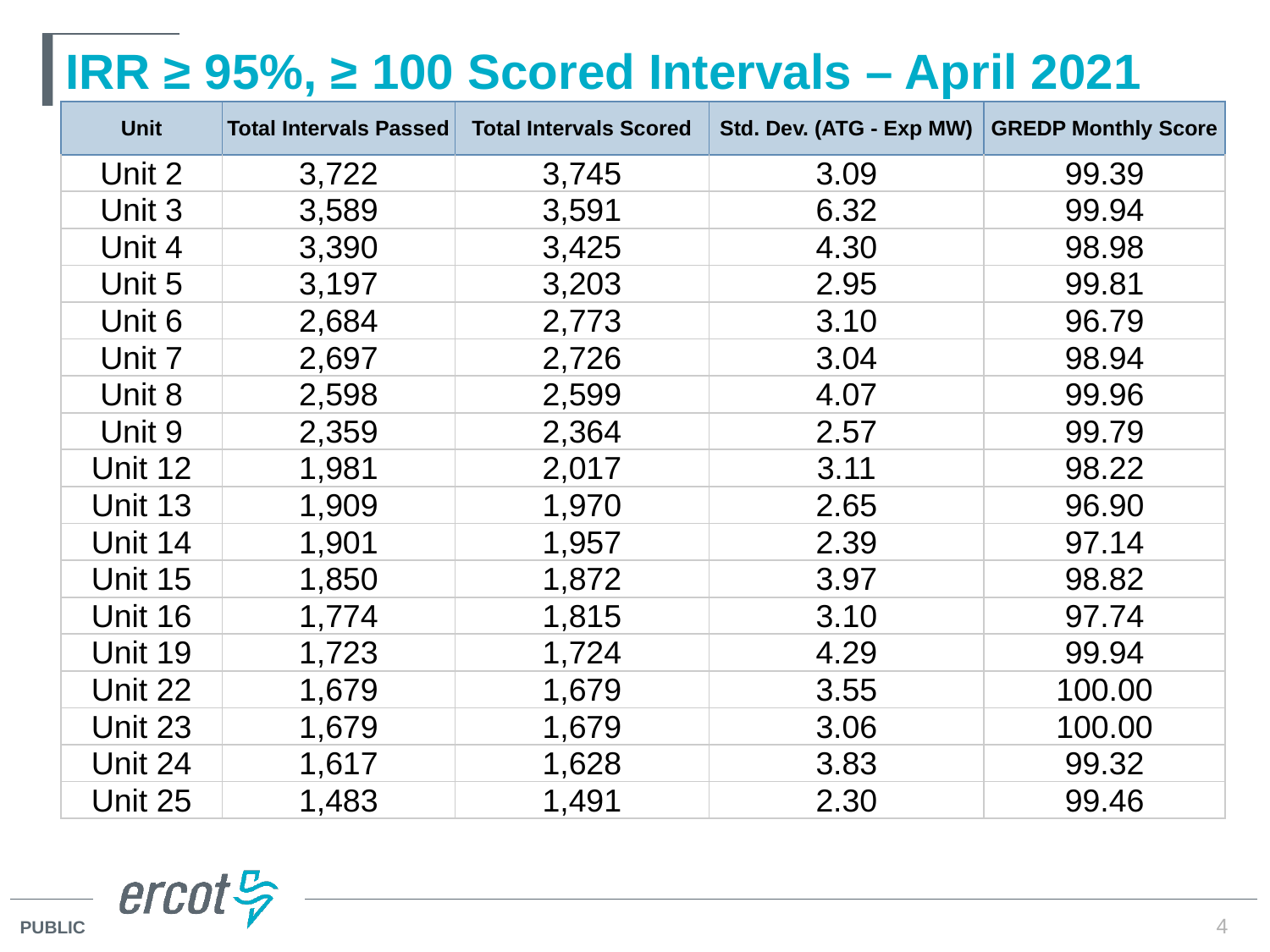

# IRR ≥ 95%, ≥ 100 Scored Intervals – April 2021
| Unit | Total Intervals Passed | Total Intervals Scored | Std. Dev. (ATG - Exp MW) | GREDP Monthly Score |
| --- | --- | --- | --- | --- |
| Unit 2 | 3,722 | 3,745 | 3.09 | 99.39 |
| Unit 3 | 3,589 | 3,591 | 6.32 | 99.94 |
| Unit 4 | 3,390 | 3,425 | 4.30 | 98.98 |
| Unit 5 | 3,197 | 3,203 | 2.95 | 99.81 |
| Unit 6 | 2,684 | 2,773 | 3.10 | 96.79 |
| Unit 7 | 2,697 | 2,726 | 3.04 | 98.94 |
| Unit 8 | 2,598 | 2,599 | 4.07 | 99.96 |
| Unit 9 | 2,359 | 2,364 | 2.57 | 99.79 |
| Unit 12 | 1,981 | 2,017 | 3.11 | 98.22 |
| Unit 13 | 1,909 | 1,970 | 2.65 | 96.90 |
| Unit 14 | 1,901 | 1,957 | 2.39 | 97.14 |
| Unit 15 | 1,850 | 1,872 | 3.97 | 98.82 |
| Unit 16 | 1,774 | 1,815 | 3.10 | 97.74 |
| Unit 19 | 1,723 | 1,724 | 4.29 | 99.94 |
| Unit 22 | 1,679 | 1,679 | 3.55 | 100.00 |
| Unit 23 | 1,679 | 1,679 | 3.06 | 100.00 |
| Unit 24 | 1,617 | 1,628 | 3.83 | 99.32 |
| Unit 25 | 1,483 | 1,491 | 2.30 | 99.46 |
4